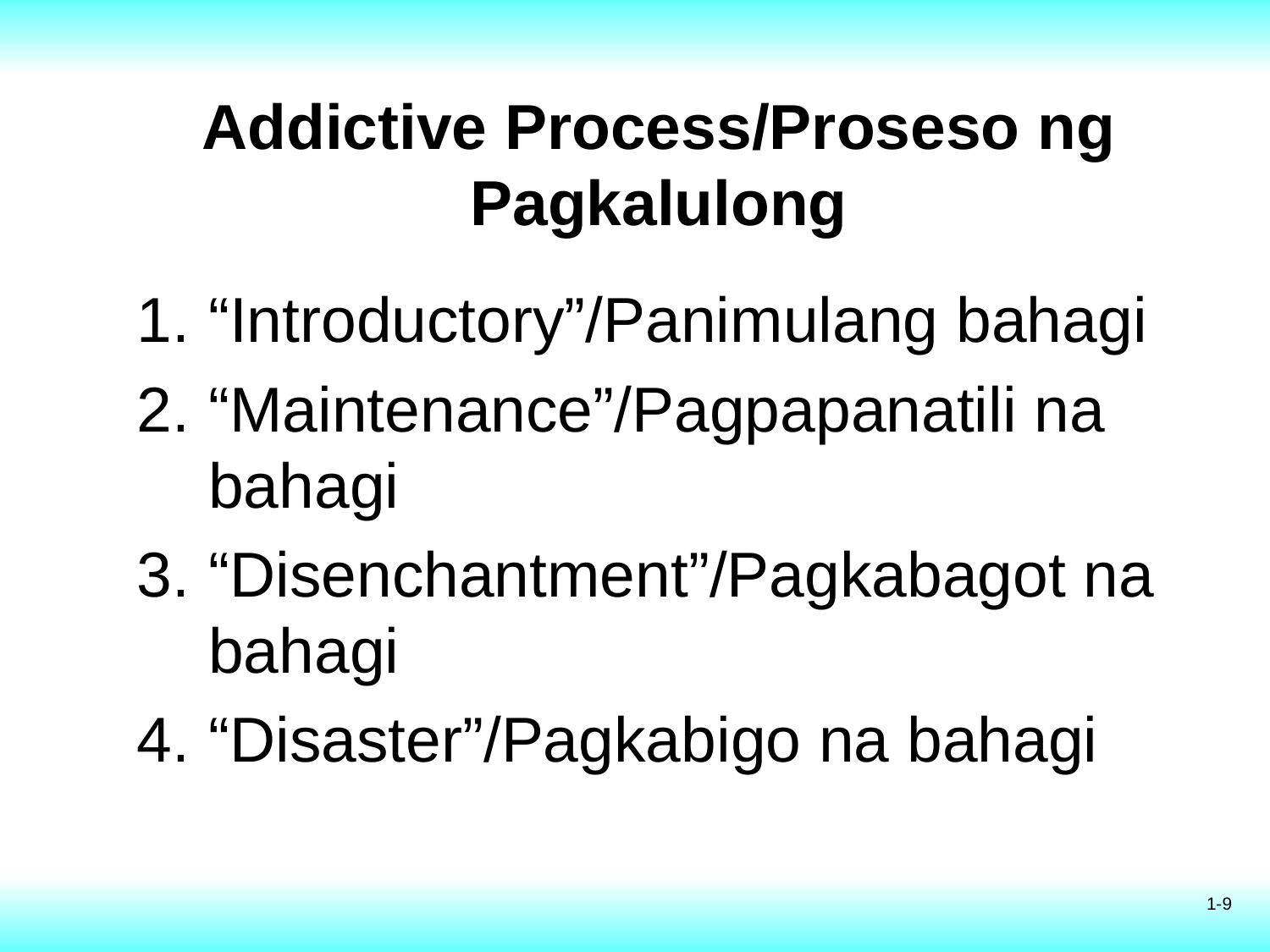

# Addictive Process/Proseso ng Pagkalulong
“Introductory”/Panimulang bahagi
“Maintenance”/Pagpapanatili na bahagi
“Disenchantment”/Pagkabagot na bahagi
“Disaster”/Pagkabigo na bahagi
1-9